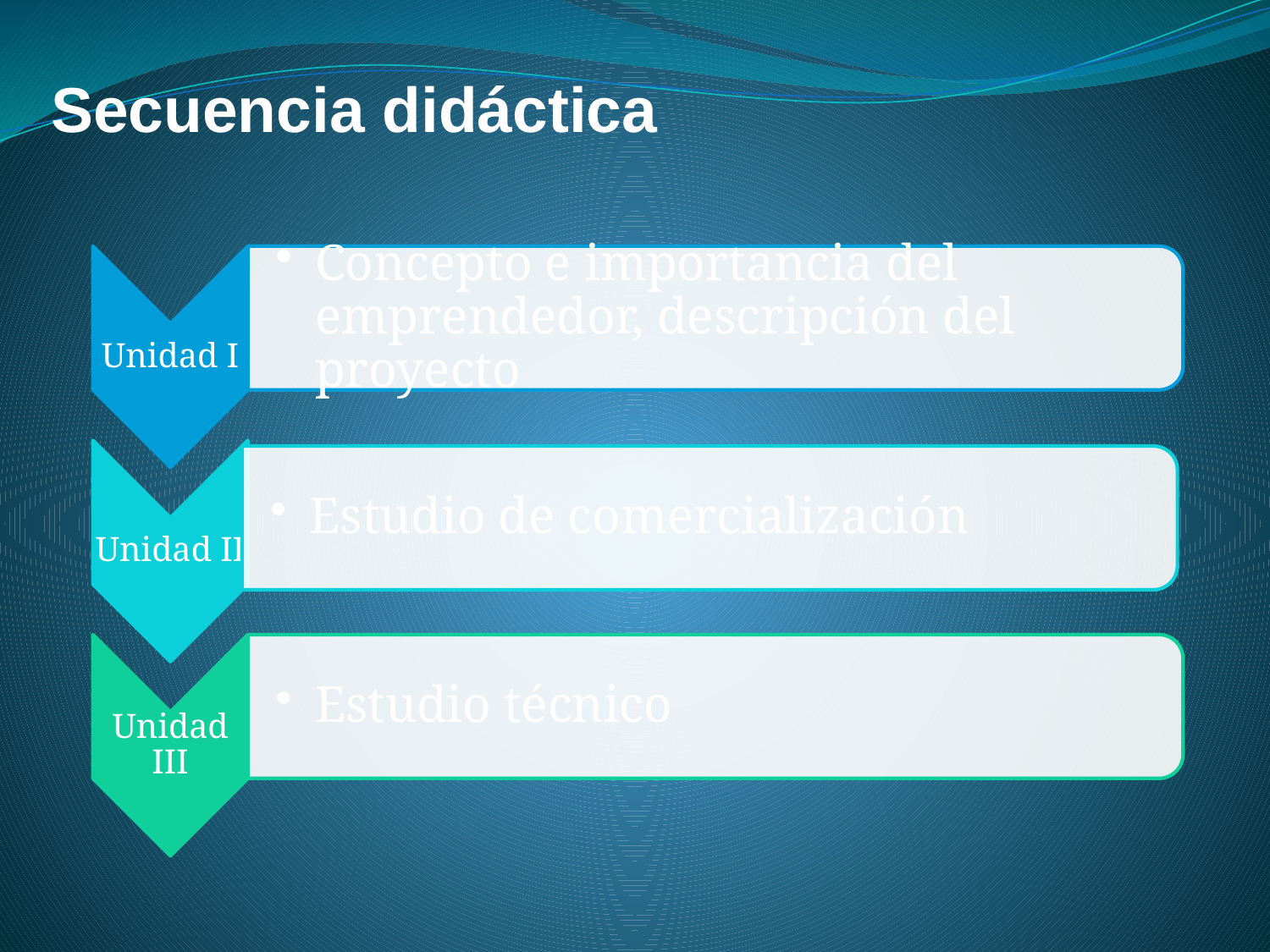

Secuencia didáctica
Unidad I
Concepto e importancia del emprendedor, descripción del proyecto
Unidad II
Estudio de comercialización
Unidad III
Estudio técnico